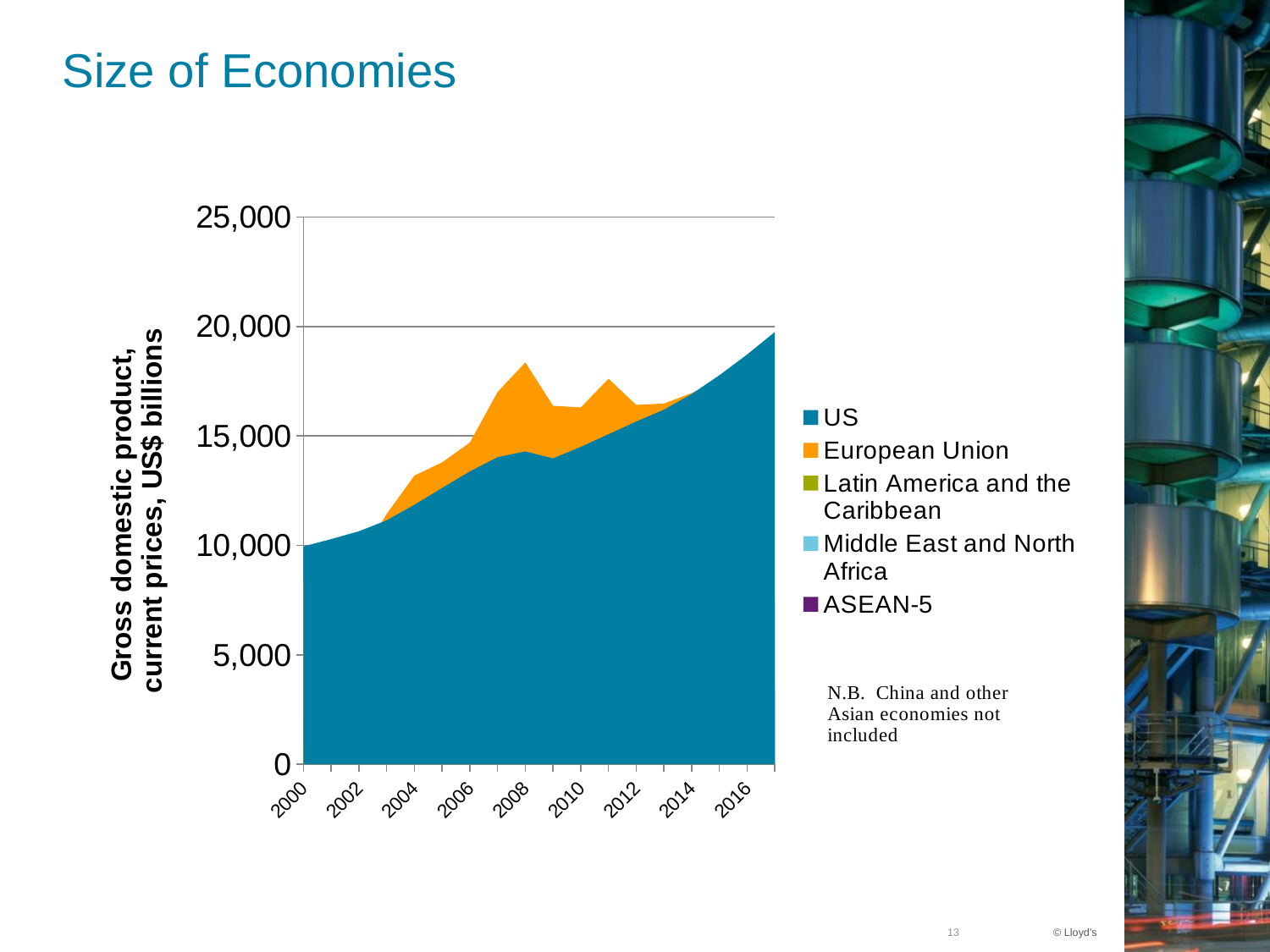

# Size of Economies

### Chart

| Category | US | European Union | Latin America and the Caribbean | Middle East and North Africa | ASEAN-5 |
|---|---|---|---|---|---|
| 2000 | 9951.474999999959 | 8503.274999999985 | 2134.03 | 791.4549999999995 | 493.73399999999845 |
| 2001 | 10286.174999999987 | 8586.491 | 2071.889 | 797.899 | 477.5539999999997 |
| 2002 | 10642.3 | 9383.555999999926 | 1815.45 | 808.899 | 539.8379999999975 |
| 2003 | 11142.225 | 11429.063 | 1891.8719999999998 | 915.292 | 611.1730000000026 |
| 2004 | 11853.25 | 13186.949999999983 | 2191.7089999999894 | 1100.081 | 679.905 |
| 2005 | 12622.949999999983 | 13791.483 | 2657.2429999999904 | 1344.6709999999998 | 761.6730000000026 |
| 2006 | 13377.2 | 14697.192999999987 | 3124.663 | 1590.647 | 917.3339999999995 |
| 2007 | 14028.674999999987 | 17004.75 | 3701.92 | 1865.24 | 1093.233 |
| 2008 | 14291.55 | 18355.746 | 4297.271 | 2322.079 | 1277.867 |
| 2009 | 13973.65 | 16374.596 | 4028.754 | 2056.463 | 1266.415000000001 |
| 2010 | 14498.924999999987 | 16300.505999999943 | 4898.061000000002 | 2384.384 | 1577.273 |
| 2011 | 15075.674999999987 | 17610.826 | 5614.2570000000005 | 2754.4150000000022 | 1827.557 |
| 2012 | 15653.365999999925 | 16414.48300000003 | 5721.635 | 2954.049 | 1957.366 |
| 2013 | 16197.955999999926 | 16478.246 | 5977.029000000001 | 3112.8190000000022 | 2169.995 |
| 2014 | 16912.54 | 16956.729 | 6331.401000000001 | 3228.77 | 2436.314000000001 |
| 2015 | 17768.397 | 17517.846 | 6688.941 | 3385.6489999999894 | 2709.657 |
| 2016 | 18717.045 | 18126.716 | 7078.776000000001 | 3564.623 | 3018.985 |
| 2017 | 19745.323 | 18769.376 | 7503.674 | 3761.27 | 3375.366 |
13